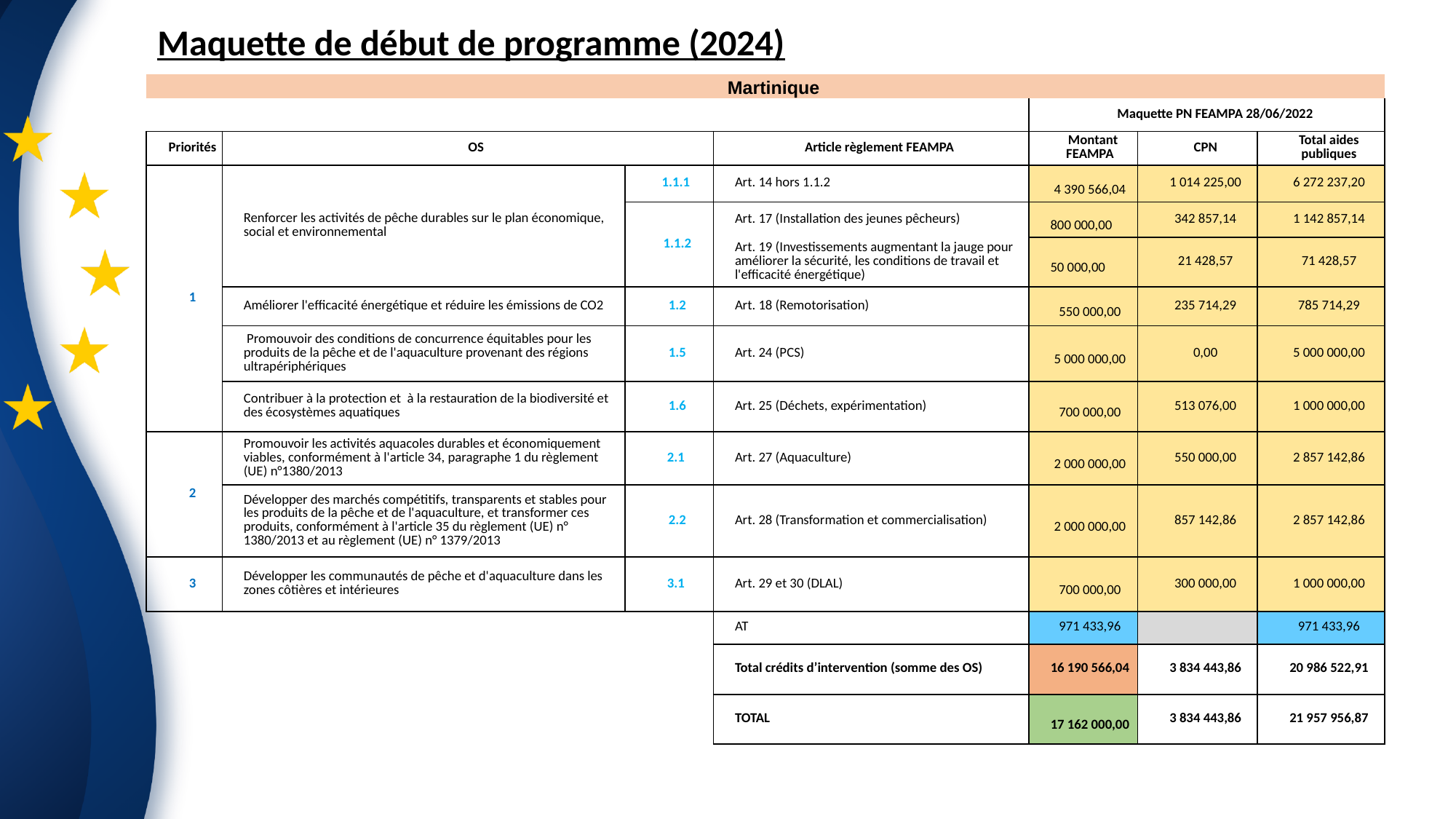

Maquette de début de programme (2024)

| Martinique |  |  |  |  |  |  |
| --- | --- | --- | --- | --- | --- | --- |
|  |  |  |  | Maquette PN FEAMPA 28/06/2022 |  |  |
| Priorités | OS |  | Article règlement FEAMPA | Montant FEAMPA | CPN | Total aides publiques |
| 1 | Renforcer les activités de pêche durables sur le plan économique, social et environnemental | 1.1.1 | Art. 14 hors 1.1.2 | 4 390 566,04 | 1 014 225,00 | 6 272 237,20 |
|  |  | 1.1.2 | Art. 17 (Installation des jeunes pêcheurs) | 800 000,00 | 342 857,14 | 1 142 857,14 |
|  |  |  | Art. 19 (Investissements augmentant la jauge pour améliorer la sécurité, les conditions de travail et l'efficacité énergétique) | 50 000,00 | 21 428,57 | 71 428,57 |
|  | Améliorer l'efficacité énergétique et réduire les émissions de CO2 | 1.2 | Art. 18 (Remotorisation) | 550 000,00 | 235 714,29 | 785 714,29 |
|  | Promouvoir des conditions de concurrence équitables pour les produits de la pêche et de l'aquaculture provenant des régions ultrapériphériques | 1.5 | Art. 24 (PCS) | 5 000 000,00 | 0,00 | 5 000 000,00 |
|  | Contribuer à la protection et à la restauration de la biodiversité et des écosystèmes aquatiques | 1.6 | Art. 25 (Déchets, expérimentation) | 700 000,00 | 513 076,00 | 1 000 000,00 |
| 2 | Promouvoir les activités aquacoles durables et économiquement viables, conformément à l'article 34, paragraphe 1 du règlement (UE) n°1380/2013 | 2.1 | Art. 27 (Aquaculture) | 2 000 000,00 | 550 000,00 | 2 857 142,86 |
|  | Développer des marchés compétitifs, transparents et stables pour les produits de la pêche et de l'aquaculture, et transformer ces produits, conformément à l'article 35 du règlement (UE) n° 1380/2013 et au règlement (UE) n° 1379/2013 | 2.2 | Art. 28 (Transformation et commercialisation) | 2 000 000,00 | 857 142,86 | 2 857 142,86 |
| 3 | Développer les communautés de pêche et d'aquaculture dans les zones côtières et intérieures | 3.1 | Art. 29 et 30 (DLAL) | 700 000,00 | 300 000,00 | 1 000 000,00 |
|  |  |  | AT | 971 433,96 |  | 971 433,96 |
|  |  |  | Total crédits d’intervention (somme des OS) | 16 190 566,04 | 3 834 443,86 | 20 986 522,91 |
|  |  |  | TOTAL | 17 162 000,00 | 3 834 443,86 | 21 957 956,87 |